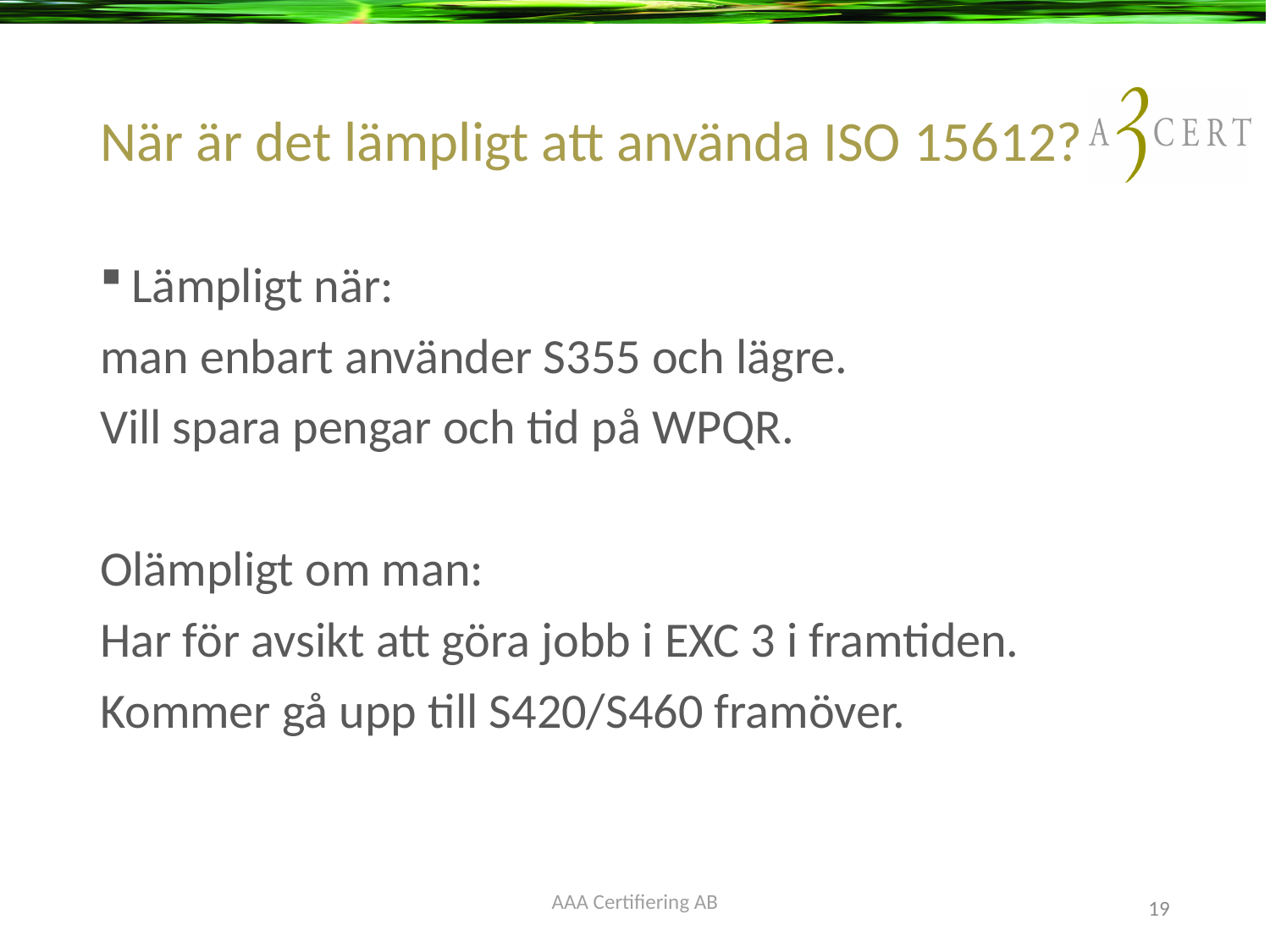

# När är det lämpligt att använda ISO 15612?
Lämpligt när:
man enbart använder S355 och lägre.
Vill spara pengar och tid på WPQR.

Olämpligt om man:
Har för avsikt att göra jobb i EXC 3 i framtiden.
Kommer gå upp till S420/S460 framöver.
19